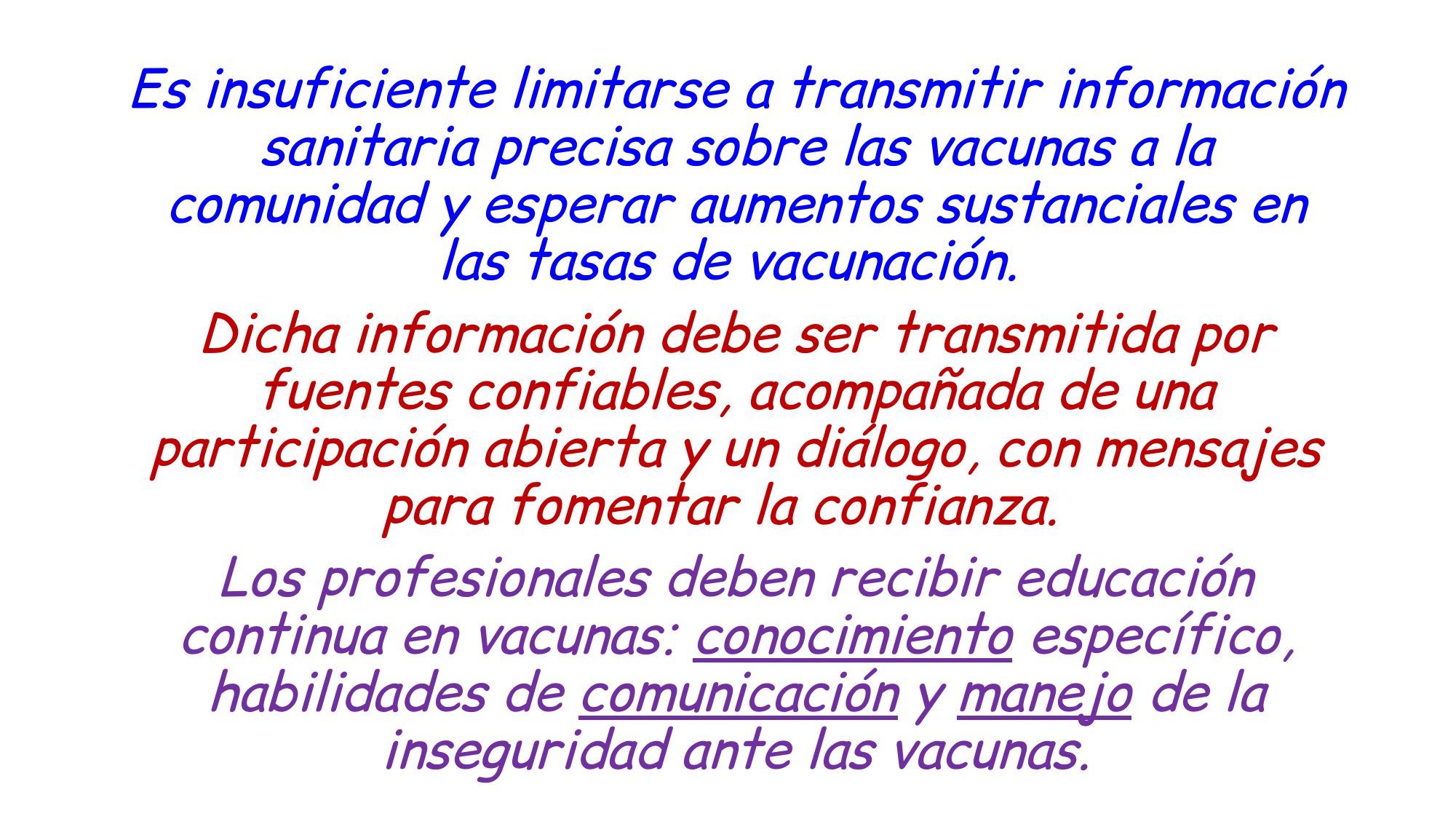

Es insuficiente limitarse a transmitir información sanitaria precisa sobre las vacunas a la comunidad y esperar aumentos sustanciales en las tasas de vacunación.
Dicha información debe ser transmitida por fuentes confiables, acompañada de una participación abierta y un diálogo, con mensajes para fomentar la confianza.
Los profesionales deben recibir educación continua en vacunas: conocimiento específico, habilidades de comunicación y manejo de la inseguridad ante las vacunas.